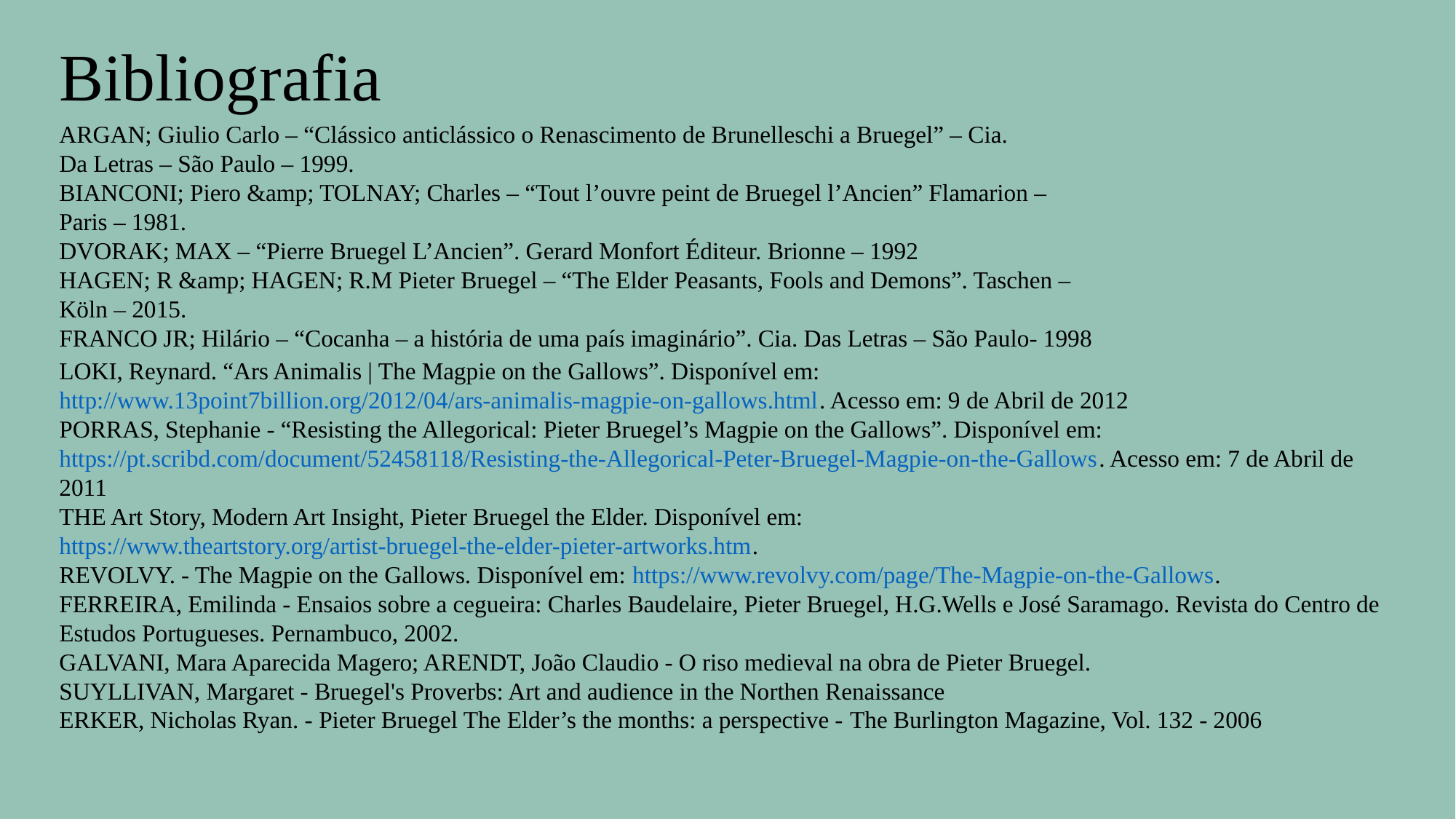

# Bibliografia

ARGAN; Giulio Carlo – “Clássico anticlássico o Renascimento de Brunelleschi a Bruegel” – Cia.
Da Letras – São Paulo – 1999.
BIANCONI; Piero &amp; TOLNAY; Charles – “Tout l’ouvre peint de Bruegel l’Ancien” Flamarion –
Paris – 1981.
DVORAK; MAX – “Pierre Bruegel L’Ancien”. Gerard Monfort Éditeur. Brionne – 1992
HAGEN; R &amp; HAGEN; R.M Pieter Bruegel – “The Elder Peasants, Fools and Demons”. Taschen –
Köln – 2015.
FRANCO JR; Hilário – “Cocanha – a história de uma país imaginário”. Cia. Das Letras – São Paulo- 1998

LOKI, Reynard. “Ars Animalis | The Magpie on the Gallows”. Disponível em: http://www.13point7billion.org/2012/04/ars-animalis-magpie-on-gallows.html. Acesso em: 9 de Abril de 2012
PORRAS, Stephanie - “Resisting the Allegorical: Pieter Bruegel’s Magpie on the Gallows”. Disponível em: https://pt.scribd.com/document/52458118/Resisting-the-Allegorical-Peter-Bruegel-Magpie-on-the-Gallows. Acesso em: 7 de Abril de 2011
THE Art Story, Modern Art Insight, Pieter Bruegel the Elder. Disponível em: https://www.theartstory.org/artist-bruegel-the-elder-pieter-artworks.htm.
REVOLVY. - The Magpie on the Gallows. Disponível em: https://www.revolvy.com/page/The-Magpie-on-the-Gallows.
FERREIRA, Emilinda - Ensaios sobre a cegueira: Charles Baudelaire, Pieter Bruegel, H.G.Wells e José Saramago. Revista do Centro de Estudos Portugueses. Pernambuco, 2002.
GALVANI, Mara Aparecida Magero; ARENDT, João Claudio - O riso medieval na obra de Pieter Bruegel.
SUYLLIVAN, Margaret - Bruegel's Proverbs: Art and audience in the Northen Renaissance
ERKER, Nicholas Ryan. - Pieter Bruegel The Elder’s the months: a perspective - The Burlington Magazine, Vol. 132 - 2006